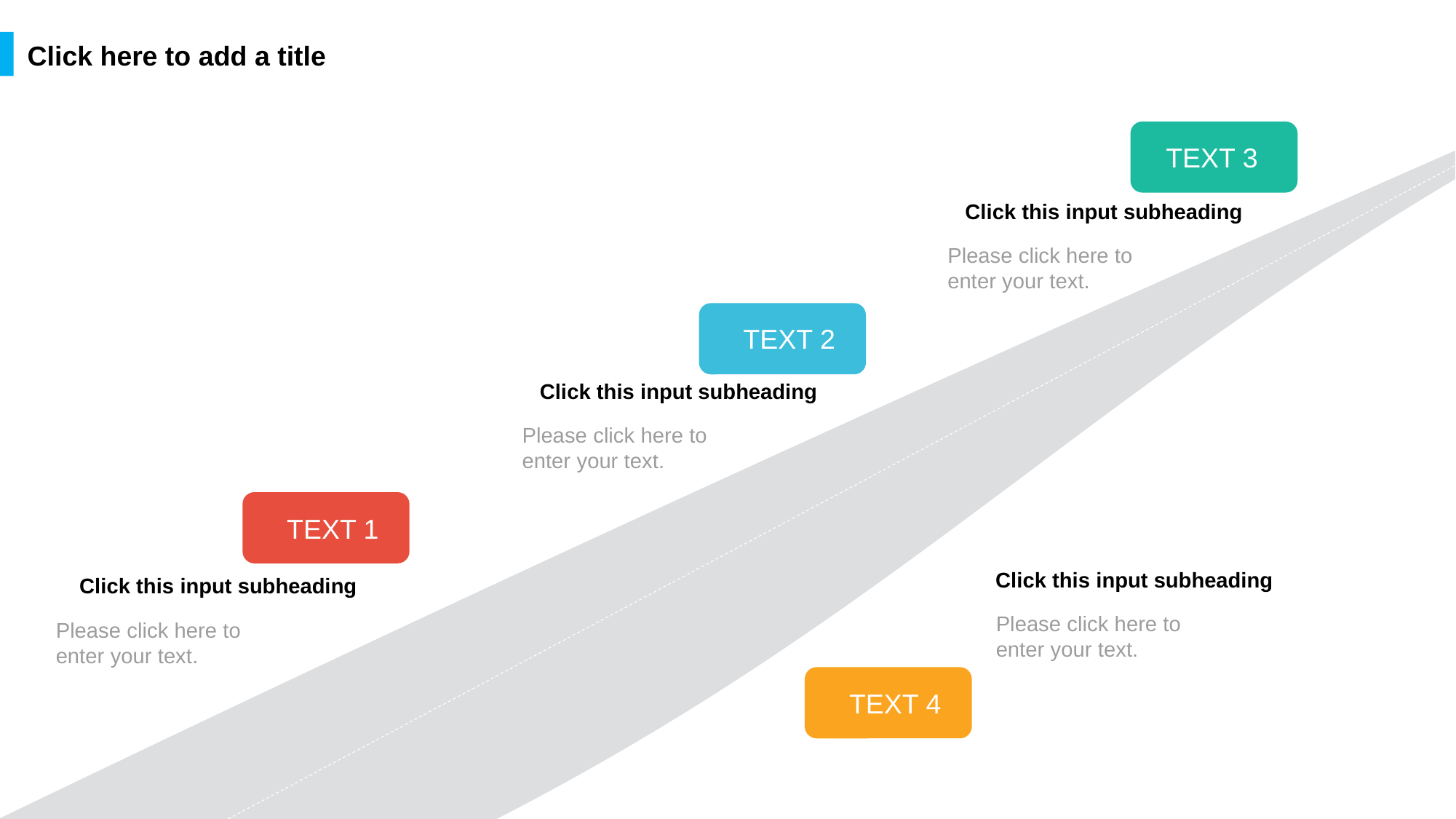

Click here to add a title

TEXT 3
         Click this input subheading
Please click here to enter your text.

TEXT 2
         Click this input subheading
Please click here to enter your text.

TEXT 1
      Click this input subheading
Please click here to enter your text.
          Click this input subheading
Please click here to enter your text.

TEXT 4